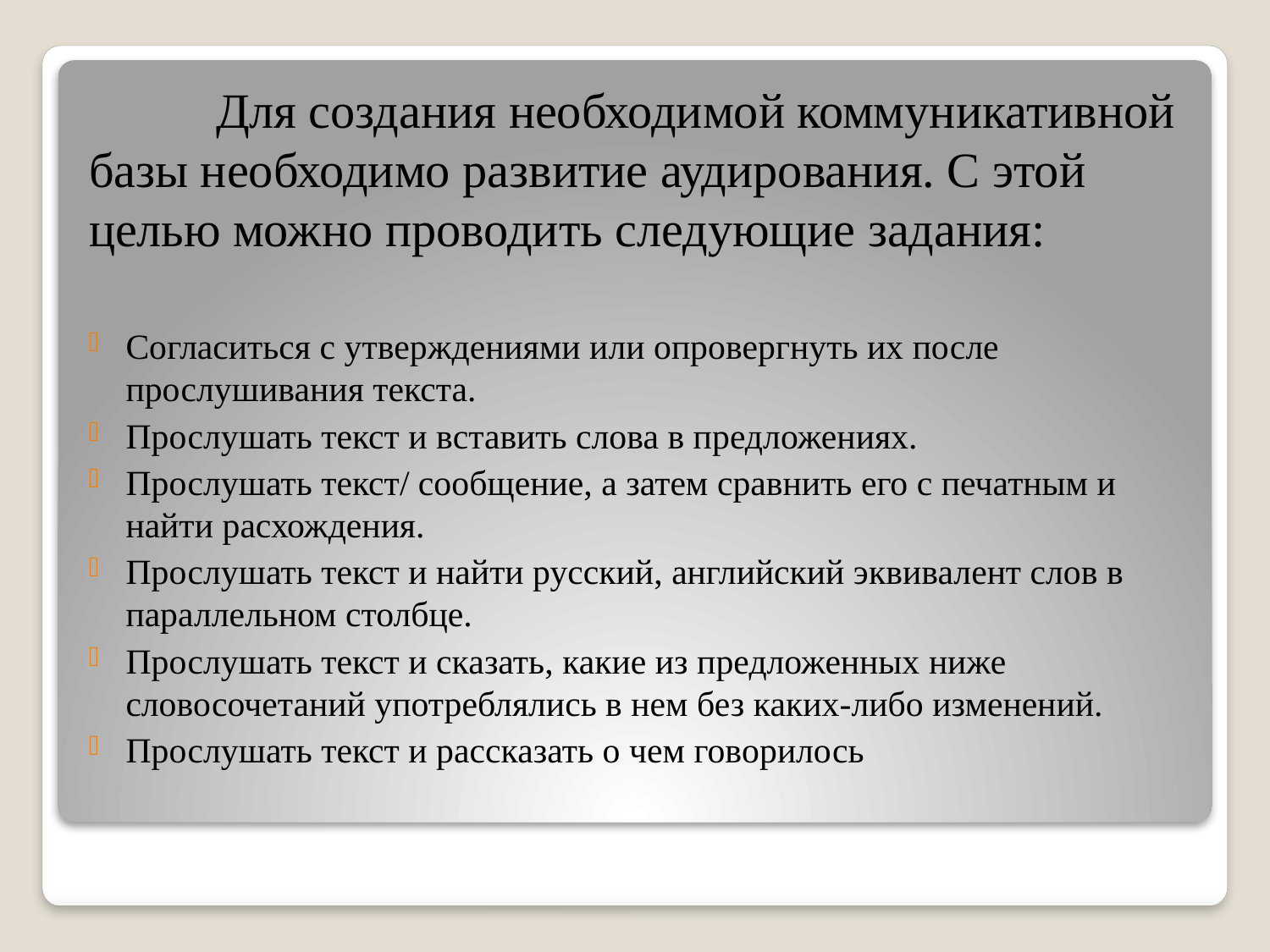

Для создания необходимой коммуникативной базы необходимо развитие аудирования. С этой целью можно проводить следующие задания:

Согласиться с утверждениями или опровергнуть их после прослушивания текста.
Прослушать текст и вставить слова в предложениях.
Прослушать текст/ сообщение, а затем сравнить его с печатным и найти расхождения.
Прослушать текст и найти русский, английский эквивалент слов в параллельном столбце.
Прослушать текст и сказать, какие из предложенных ниже словосочетаний употреблялись в нем без каких-либо изменений.
Прослушать текст и рассказать о чем говорилось